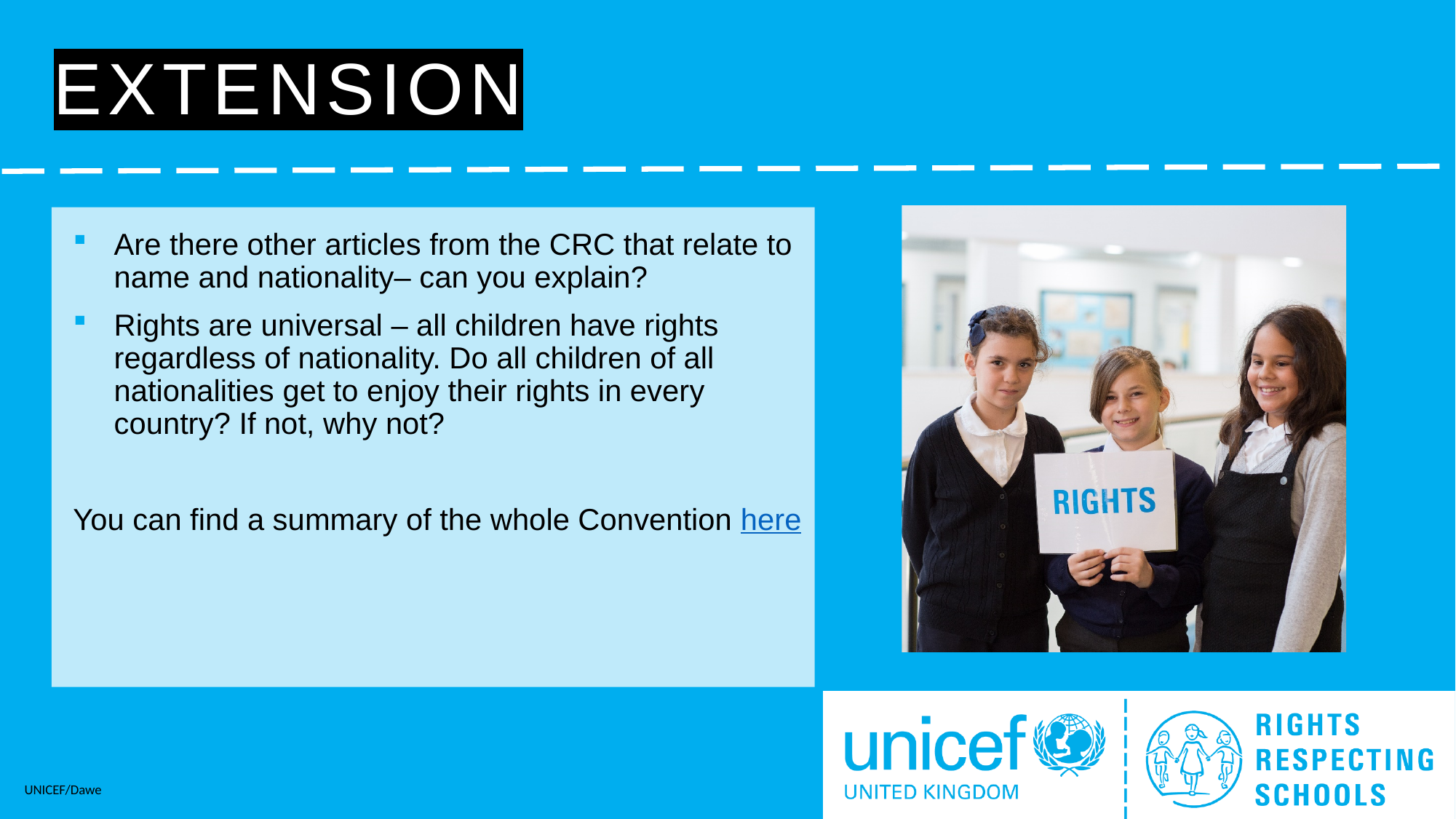

# Extension
Are there other articles from the CRC that relate to name and nationality– can you explain?
Rights are universal – all children have rights regardless of nationality. Do all children of all nationalities get to enjoy their rights in every country? If not, why not?

You can find a summary of the whole Convention here

UNICEF/Dawe